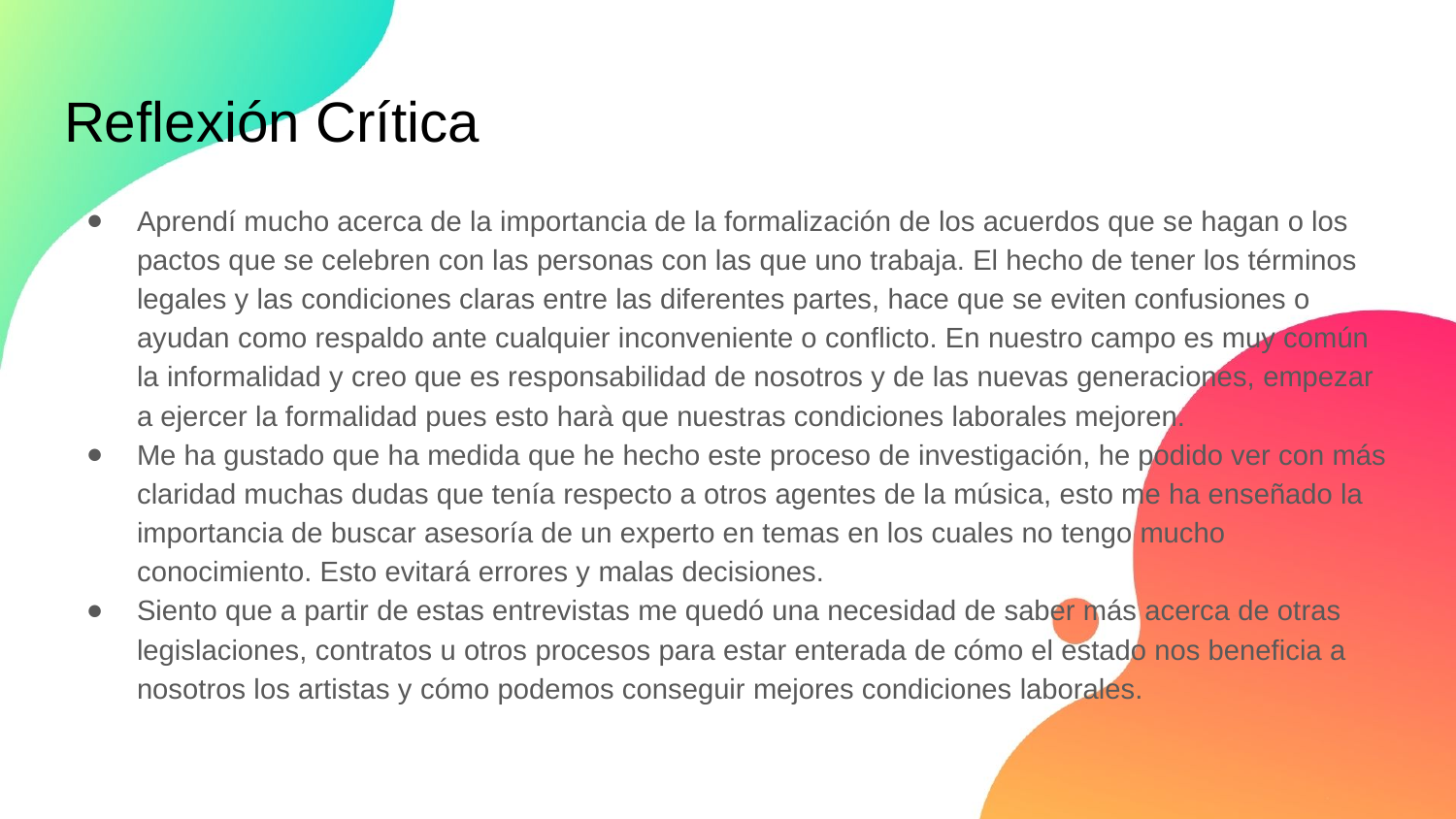

# Reflexión Crítica
Aprendí mucho acerca de la importancia de la formalización de los acuerdos que se hagan o los pactos que se celebren con las personas con las que uno trabaja. El hecho de tener los términos legales y las condiciones claras entre las diferentes partes, hace que se eviten confusiones o ayudan como respaldo ante cualquier inconveniente o conflicto. En nuestro campo es muy común la informalidad y creo que es responsabilidad de nosotros y de las nuevas generaciones, empezar a ejercer la formalidad pues esto harà que nuestras condiciones laborales mejoren.
Me ha gustado que ha medida que he hecho este proceso de investigación, he podido ver con más claridad muchas dudas que tenía respecto a otros agentes de la música, esto me ha enseñado la importancia de buscar asesoría de un experto en temas en los cuales no tengo mucho conocimiento. Esto evitará errores y malas decisiones.
Siento que a partir de estas entrevistas me quedó una necesidad de saber más acerca de otras legislaciones, contratos u otros procesos para estar enterada de cómo el estado nos beneficia a nosotros los artistas y cómo podemos conseguir mejores condiciones laborales.